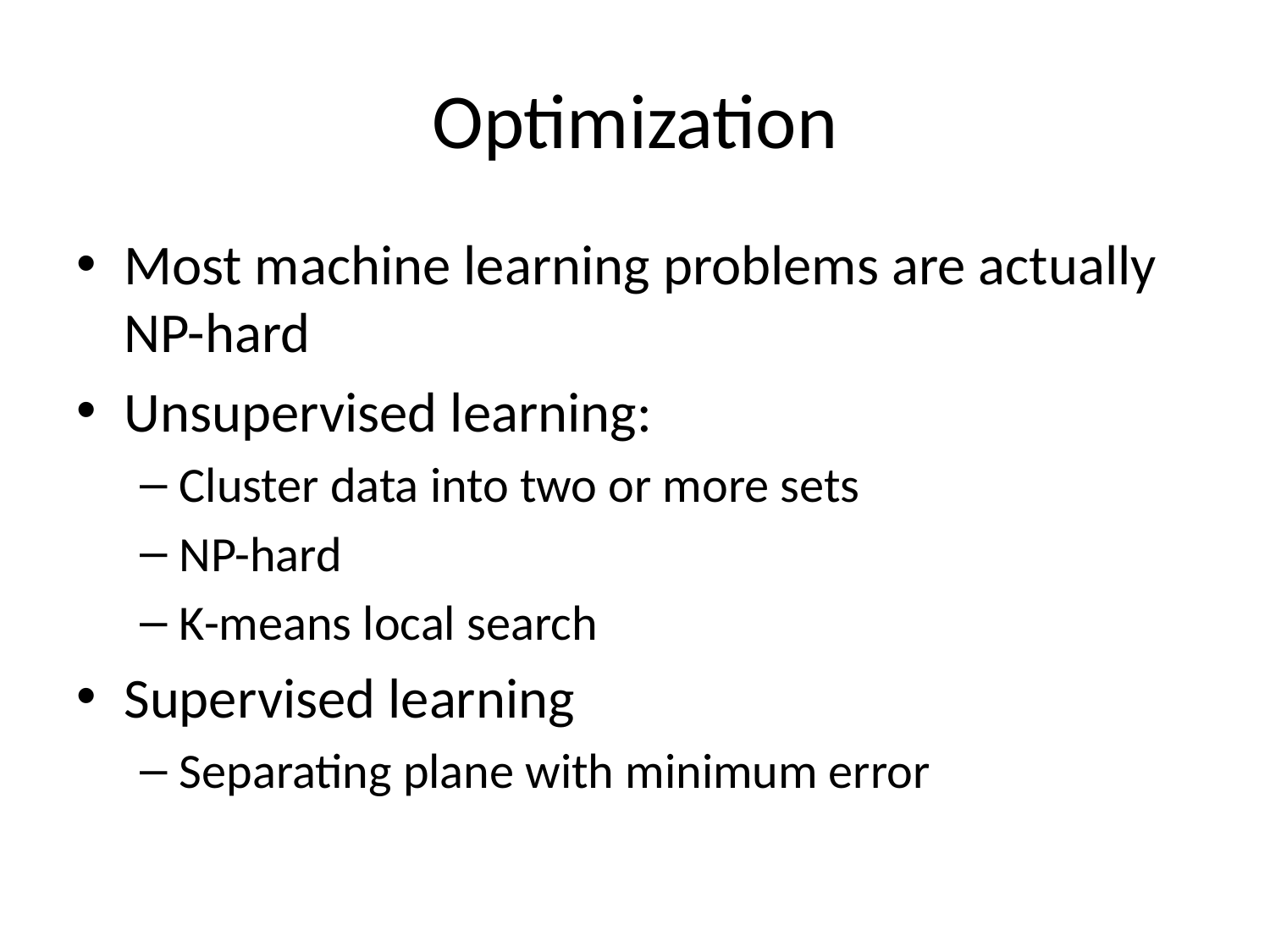

# Optimization
Most machine learning problems are actually NP-hard
Unsupervised learning:
Cluster data into two or more sets
NP-hard
K-means local search
Supervised learning
Separating plane with minimum error